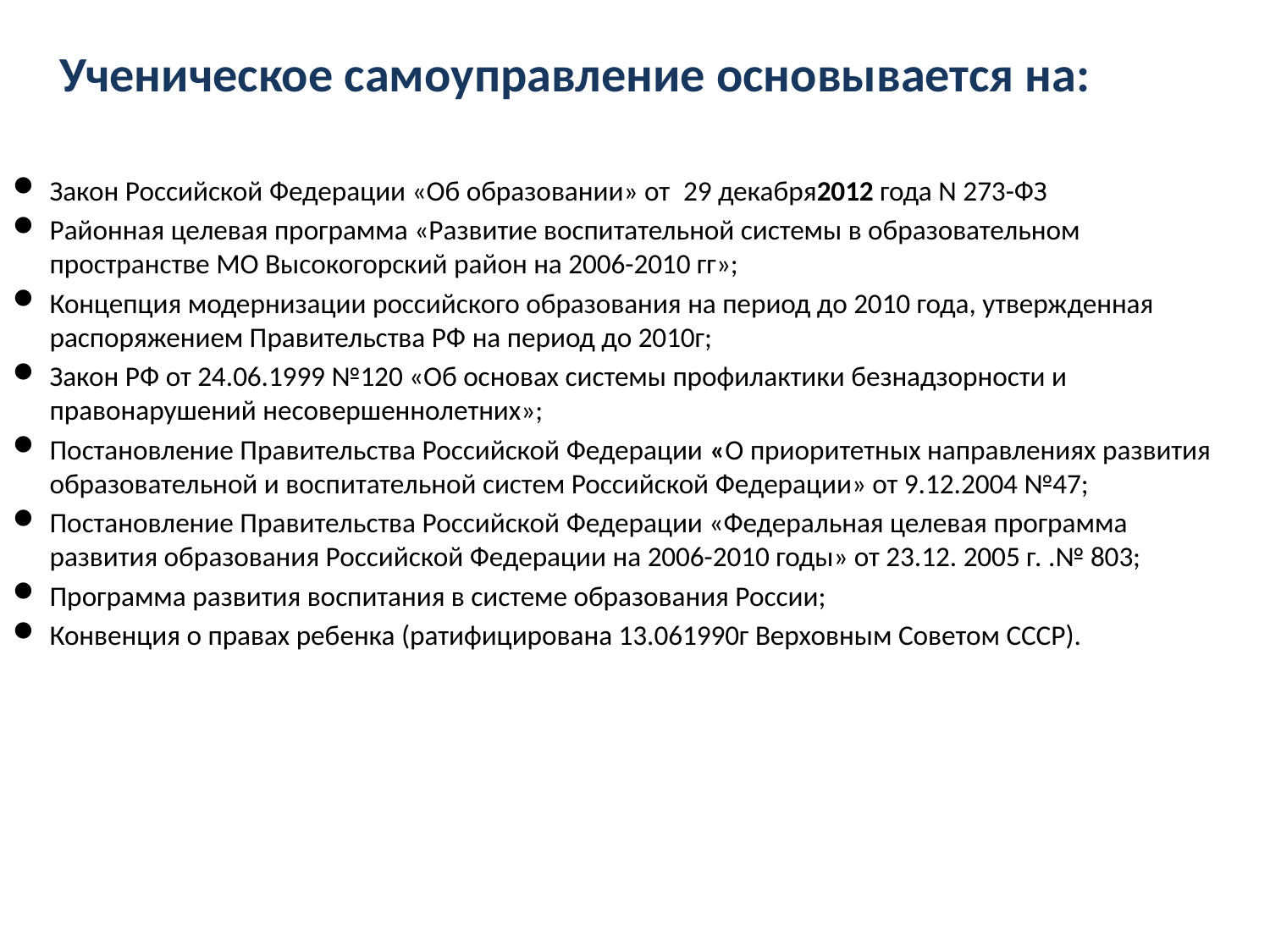

Ученическое самоуправление основывается на:
Закон Российской Федерации «Об образовании» от  29 декабря2012 года N 273-ФЗ
Районная целевая программа «Развитие воспитательной системы в образовательном пространстве МО Высокогорский район на 2006-2010 гг»;
Концепция модернизации российского образования на период до 2010 года, утвержденная распоряжением Правительства РФ на период до 2010г;
Закон РФ от 24.06.1999 №120 «Об основах системы профилактики безнадзорности и правонарушений несовершеннолетних»;
Постановление Правительства Российской Федерации «О приоритетных направлениях развития образовательной и воспитательной систем Российской Федерации» от 9.12.2004 №47;
Постановление Правительства Российской Федерации «Федеральная целевая программа развития образования Российской Федерации на 2006-2010 годы» от 23.12. 2005 г. .№ 803;
Программа развития воспитания в системе образования России;
Конвенция о правах ребенка (ратифицирована 13.061990г Верховным Советом СССР).